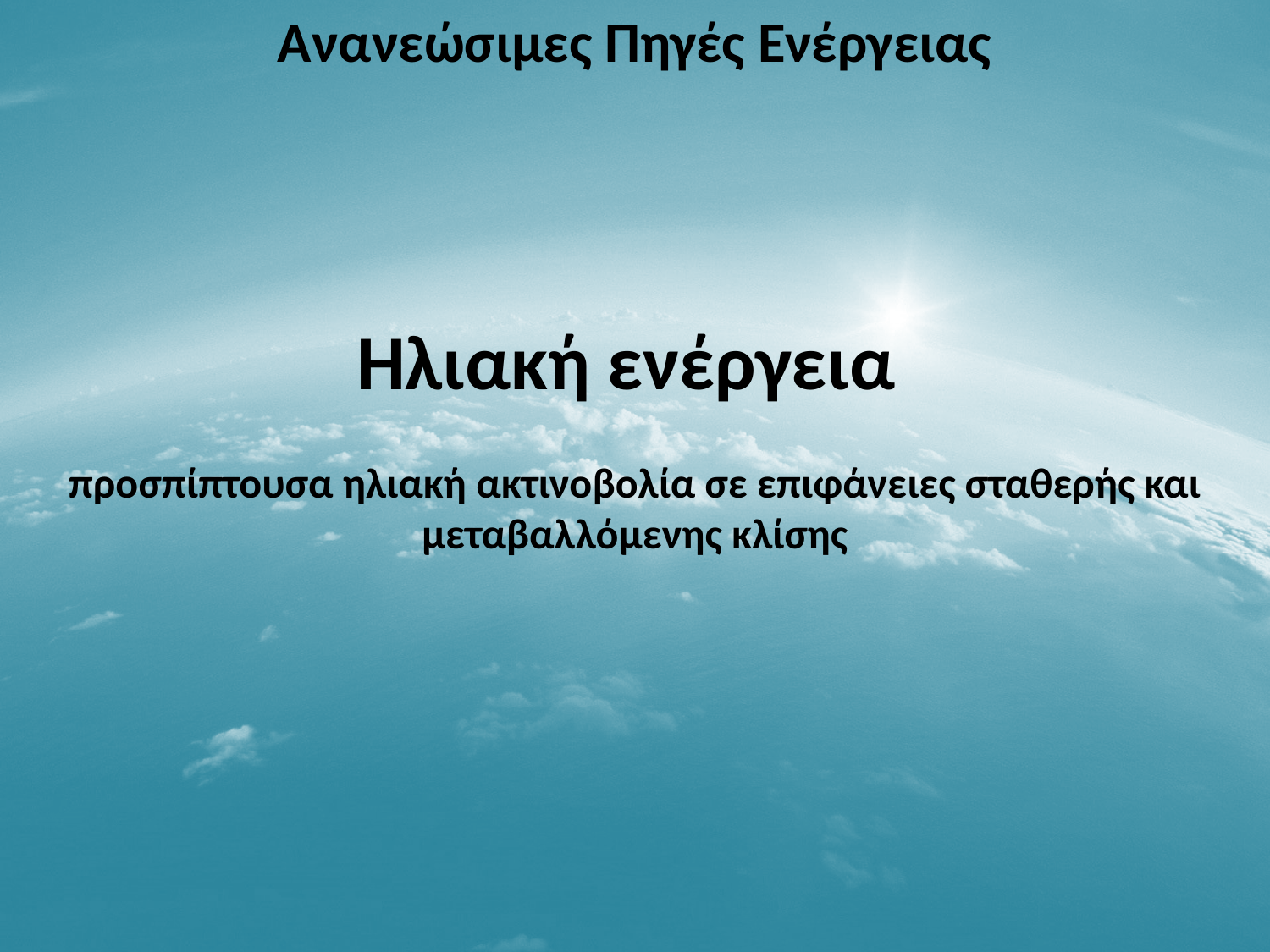

Ανανεώσιμες Πηγές Ενέργειας
Ηλιακή ενέργεια

προσπίπτουσα ηλιακή ακτινοβολία σε επιφάνειες σταθερής και μεταβαλλόμενης κλίσης